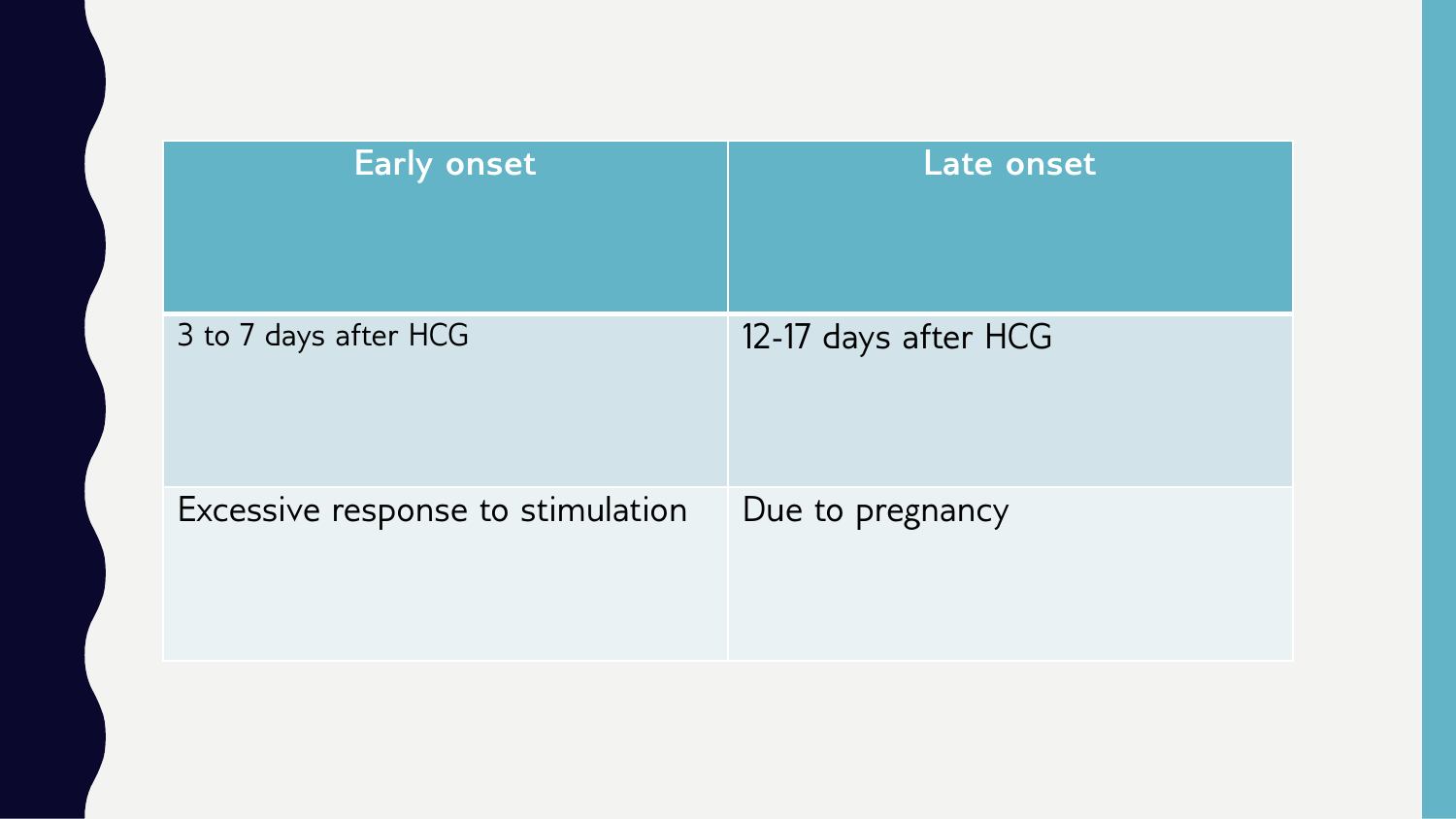

| Early onset | Late onset |
| --- | --- |
| 3 to 7 days after HCG | 12-17 days after HCG |
| Excessive response to stimulation | Due to pregnancy |